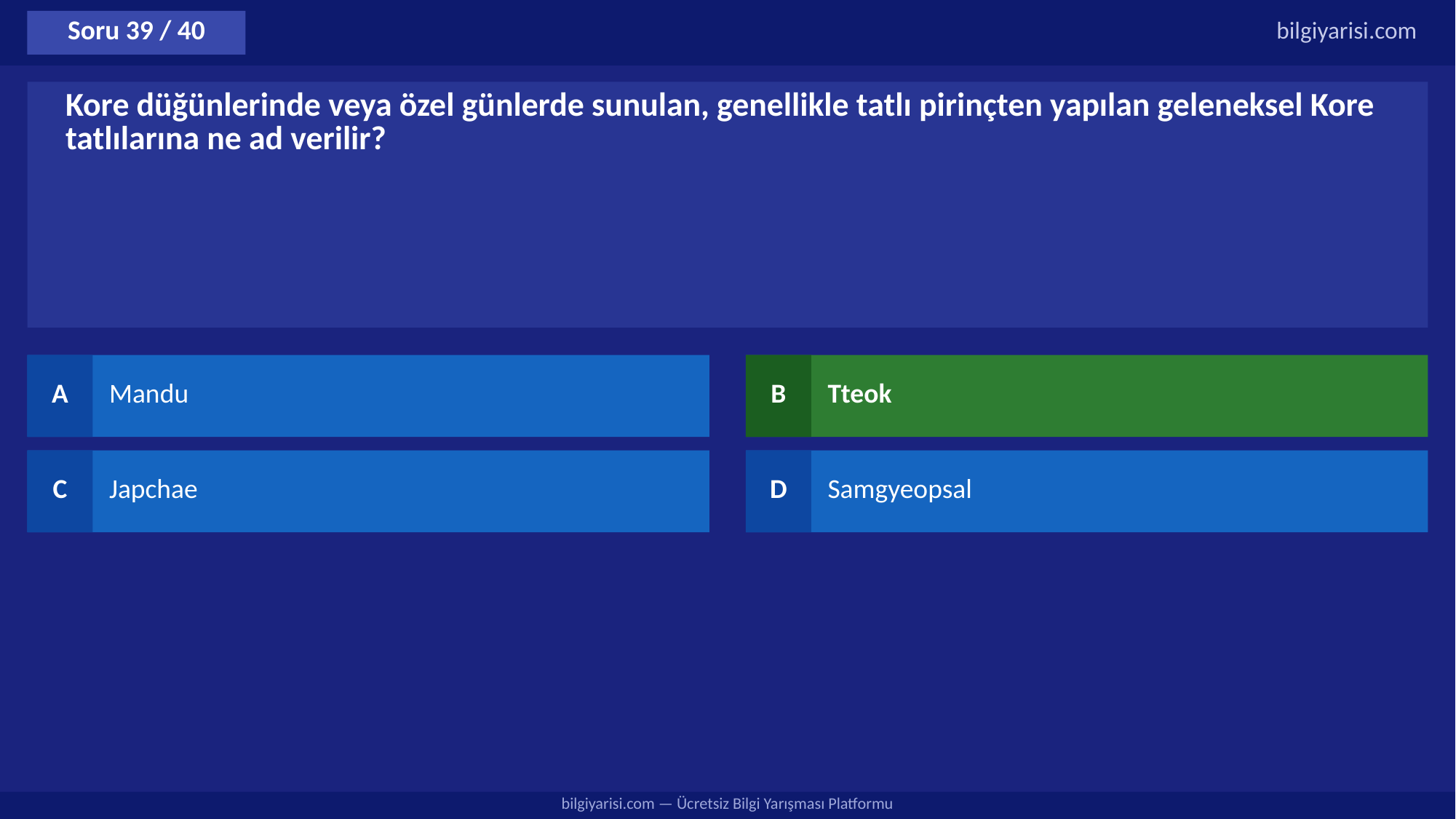

Soru 39 / 40
bilgiyarisi.com

Kore düğünlerinde veya özel günlerde sunulan, genellikle tatlı pirinçten yapılan geleneksel Kore tatlılarına ne ad verilir?

A
Mandu

B
Tteok

C
Japchae

D
Samgyeopsal
bilgiyarisi.com — Ücretsiz Bilgi Yarışması Platformu